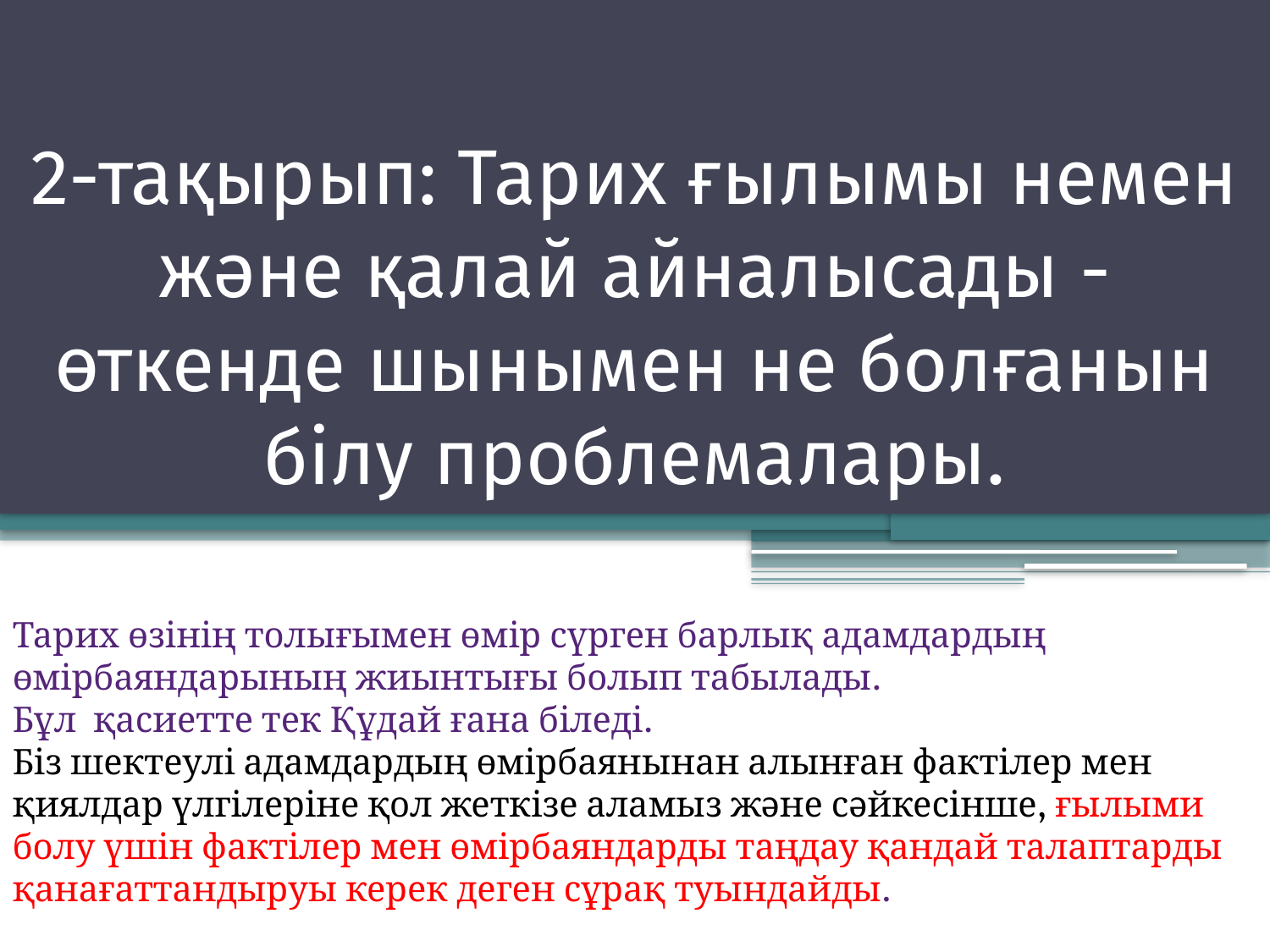

# 2-тақырып: Тарих ғылымы немен және қалай айналысады - өткенде шынымен не болғанын білу проблемалары.
Тарих өзінің толығымен өмір сүрген барлық адамдардың өмірбаяндарының жиынтығы болып табылады.
Бұл  қасиетте тек Құдай ғана біледі.
Біз шектеулі адамдардың өмірбаянынан алынған фактілер мен қиялдар үлгілеріне қол жеткізе аламыз және сәйкесінше, ғылыми болу үшін фактілер мен өмірбаяндарды таңдау қандай талаптарды қанағаттандыруы керек деген сұрақ туындайды.